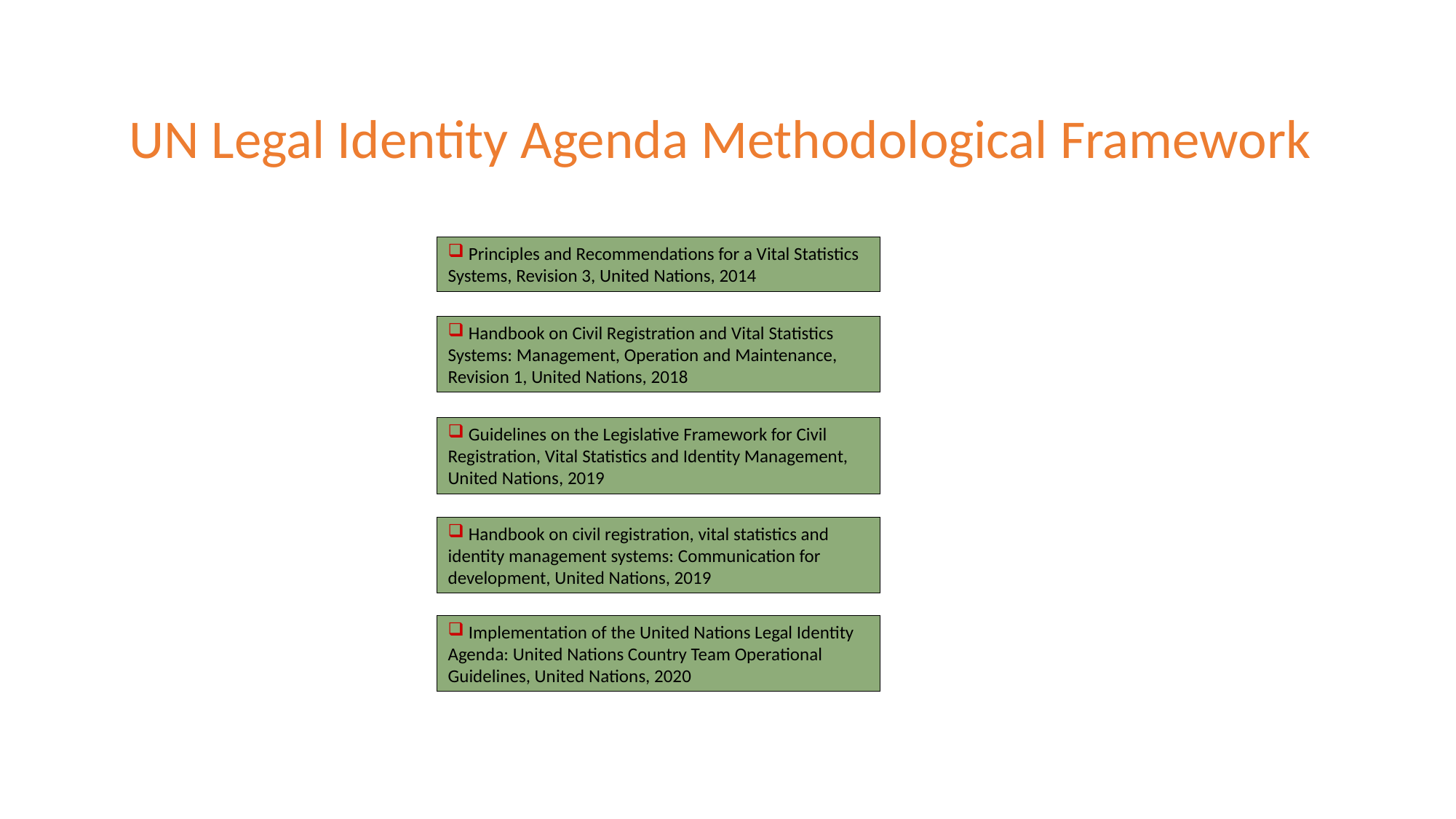

UN Legal Identity Agenda Methodological Framework
 Principles and Recommendations for a Vital Statistics Systems, Revision 3, United Nations, 2014
 Handbook on Civil Registration and Vital Statistics Systems: Management, Operation and Maintenance, Revision 1, United Nations, 2018
 Guidelines on the Legislative Framework for Civil Registration, Vital Statistics and Identity Management, United Nations, 2019
 Handbook on civil registration, vital statistics and identity management systems: Communication for development, United Nations, 2019
 Implementation of the United Nations Legal Identity Agenda: United Nations Country Team Operational Guidelines, United Nations, 2020